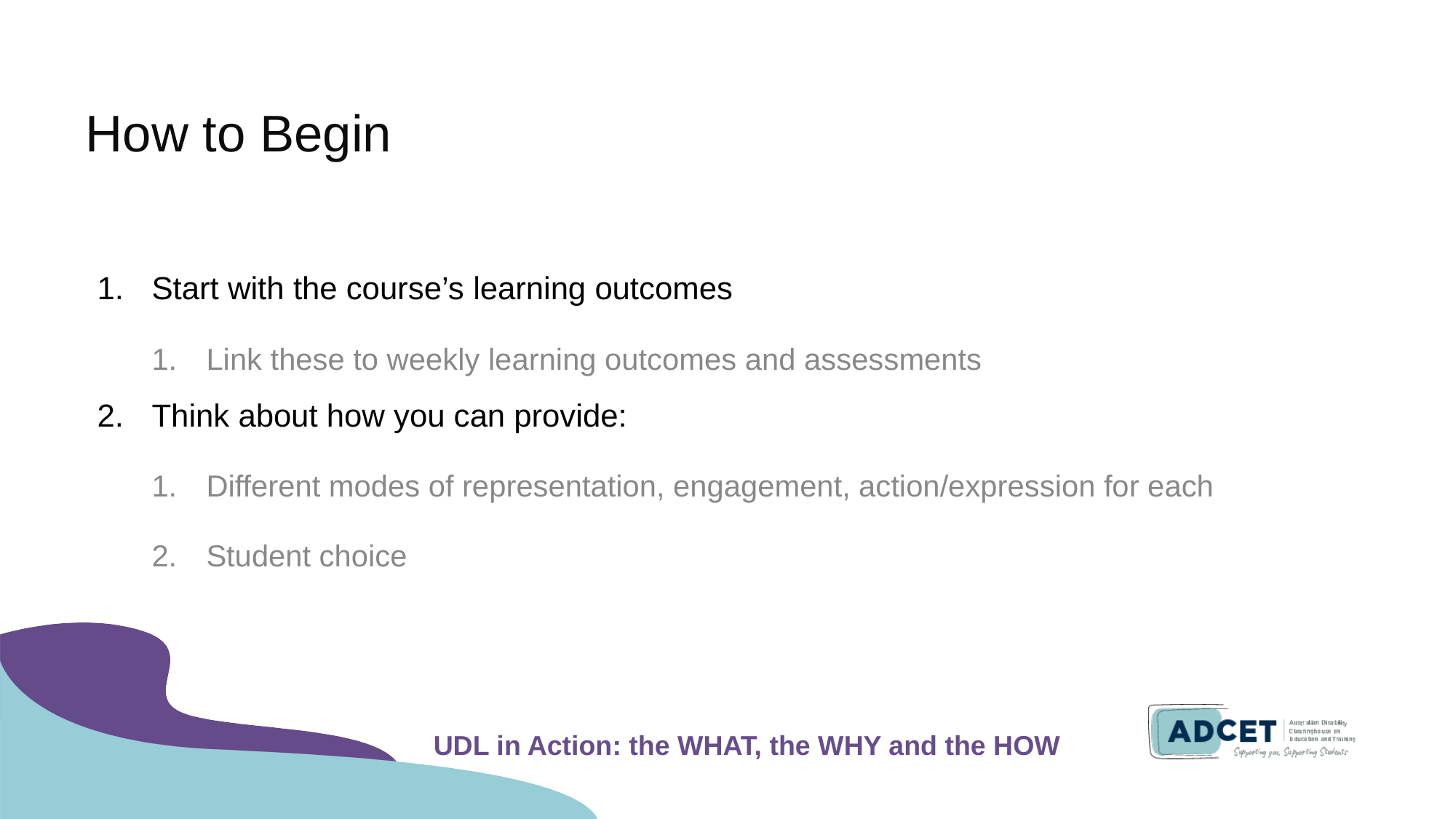

# How to Begin
Start with the course’s learning outcomes
Link these to weekly learning outcomes and assessments
Think about how you can provide:
Different modes of representation, engagement, action/expression for each
Student choice